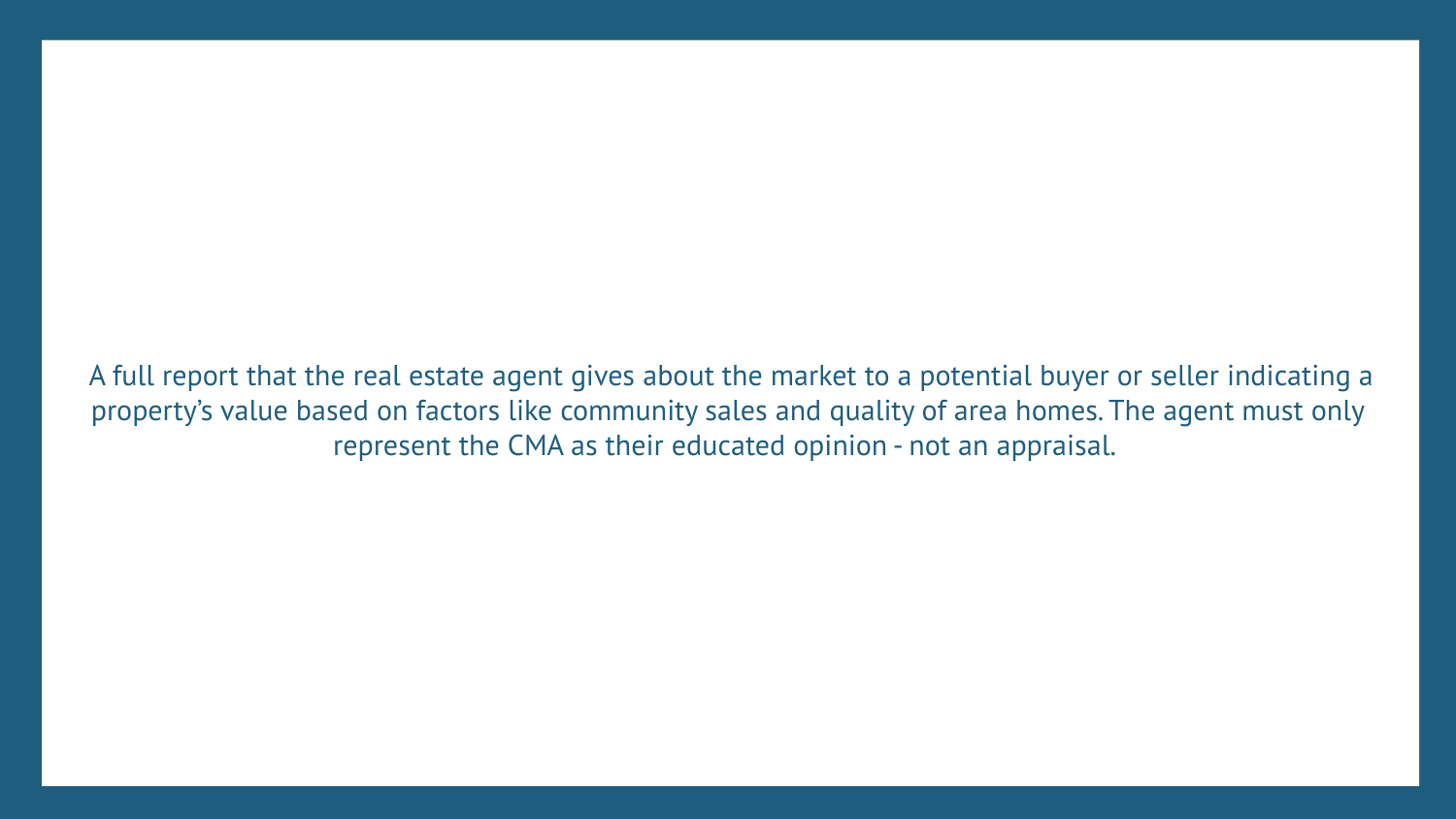

# A full report that the real estate agent gives about the market to a potential buyer or seller indicating a property’s value based on factors like community sales and quality of area homes. The agent must only represent the CMA as their educated opinion - not an appraisal.